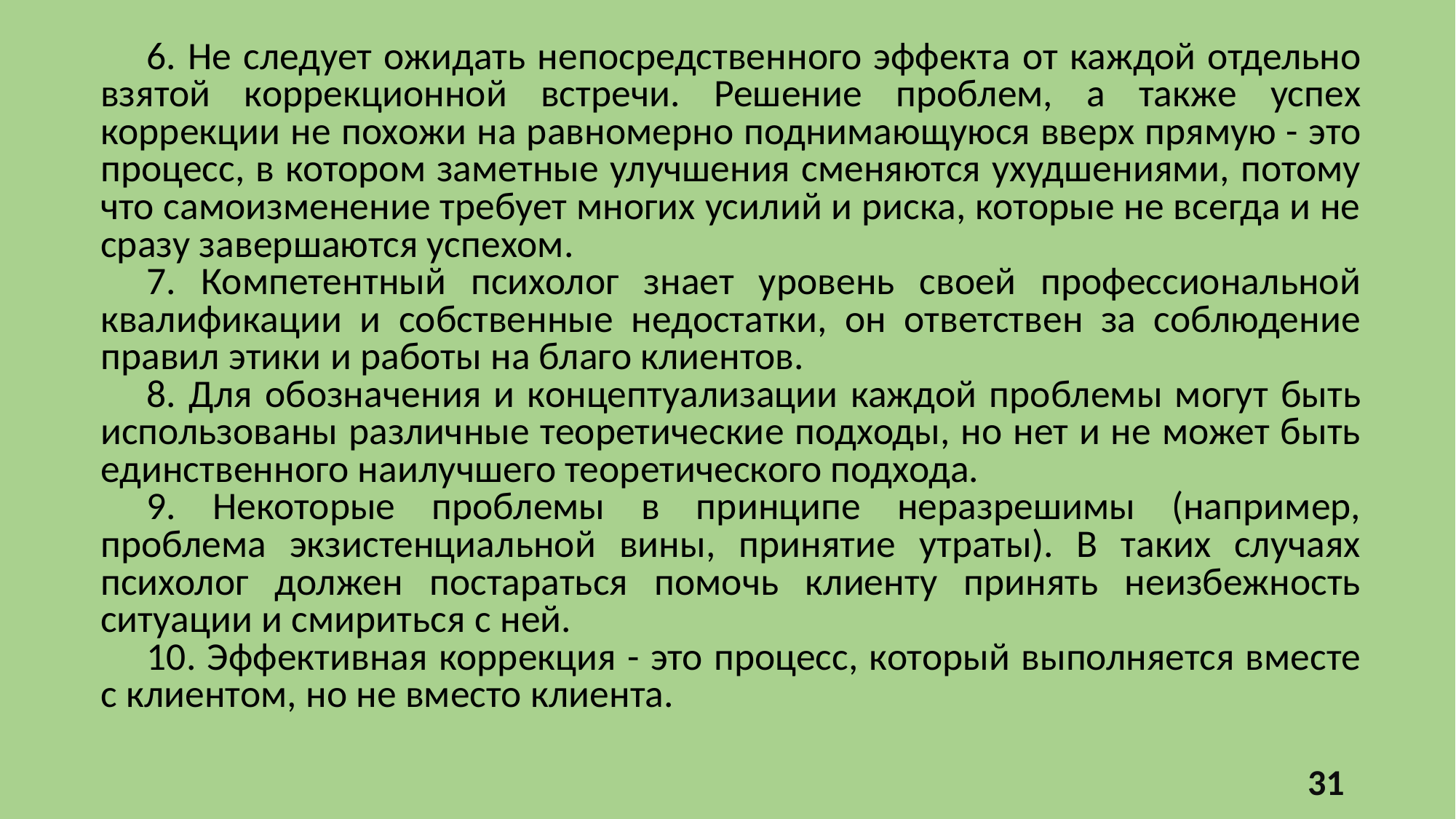

6. Не следует ожидать непосредственного эффекта от каждой отдельно взятой коррекционной встречи. Решение проблем, а также успех коррекции не похожи на равномерно поднимающуюся вверх прямую - это процесс, в котором заметные улучшения сменяются ухудшениями, потому что самоизменение требует многих усилий и риска, которые не всегда и не сразу завершаются успехом.
7. Компетентный психолог знает уровень своей профессиональной квалификации и собственные недостатки, он ответствен за соблюдение правил этики и работы на благо клиентов.
8. Для обозначения и концептуализации каждой проблемы могут быть использованы различные теоретические подходы, но нет и не может быть единственного наилучшего теоретического подхода.
9. Некоторые проблемы в принципе неразрешимы (например, проблема экзистенциальной вины, принятие утраты). В таких случаях психолог должен постараться помочь клиенту принять неизбежность ситуации и смириться с ней.
10. Эффективная коррекция - это процесс, который выполняется вместе с клиентом, но не вместо клиента.

31